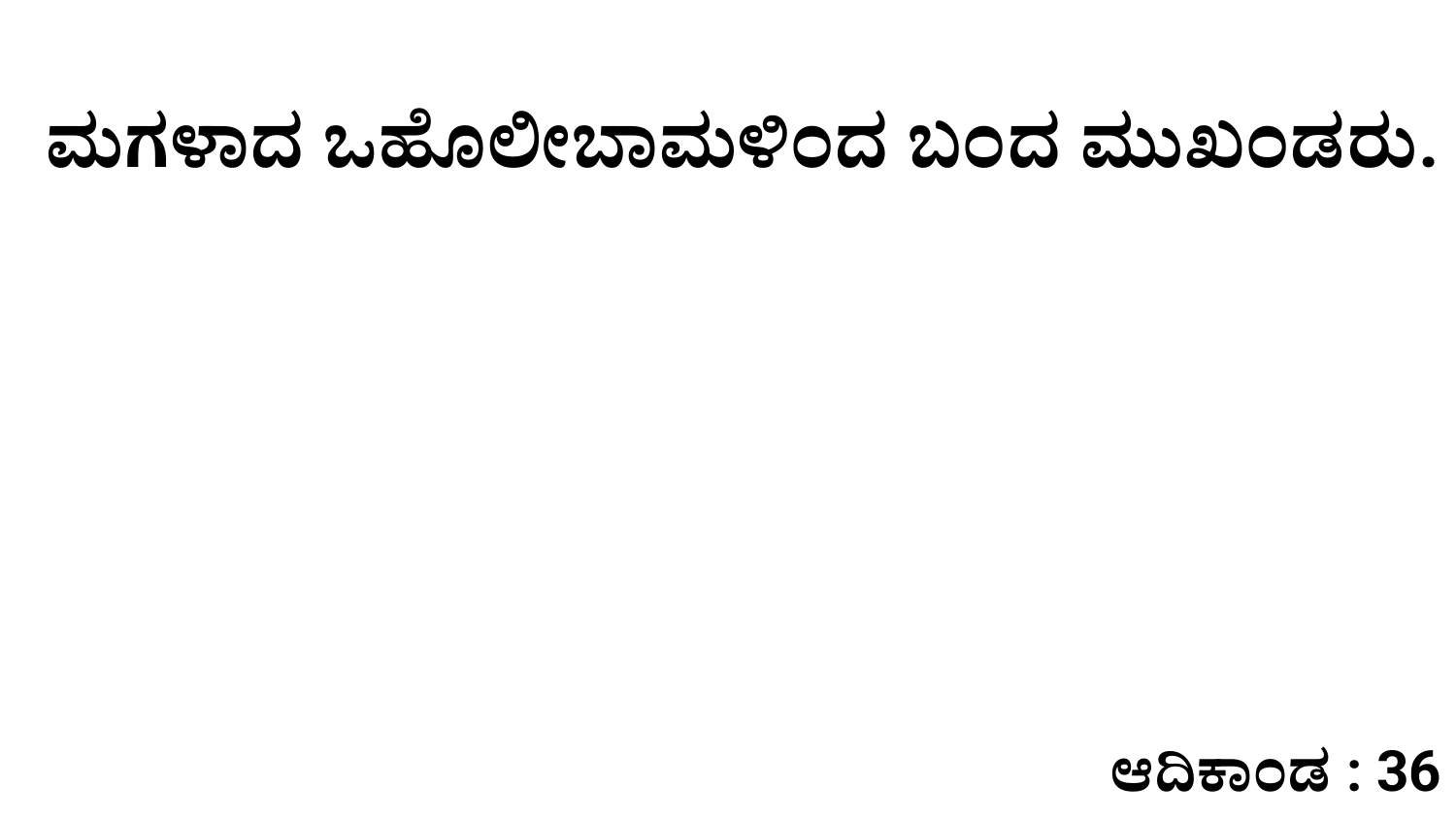

ಮಗಳಾದ ಒಹೊಲೀಬಾಮಳಿಂದ ಬಂದ ಮುಖಂಡರು.
ಆದಿಕಾಂಡ : 36